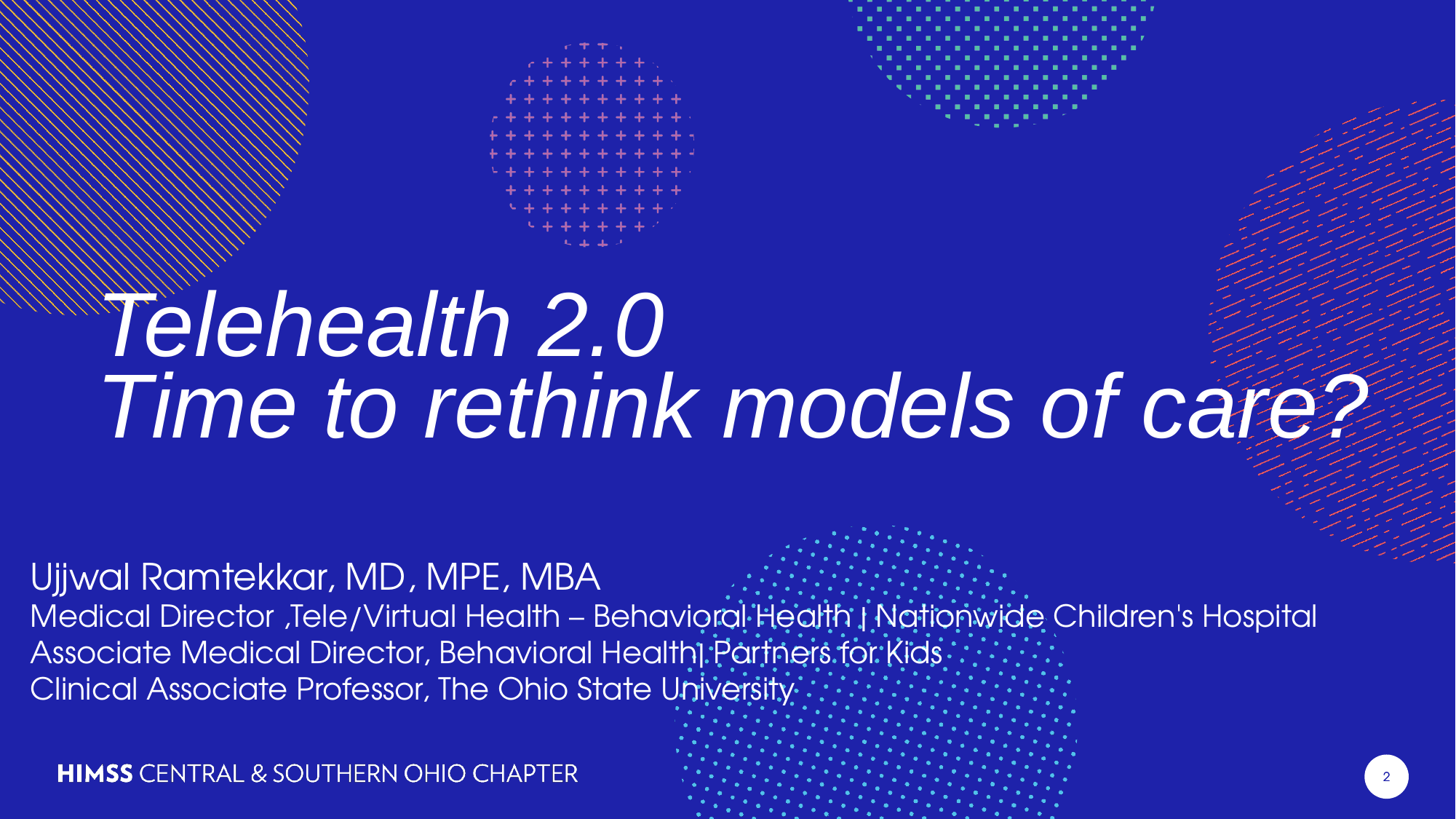

Telehealth 2.0
Time to rethink models of care?
Ujjwal Ramtekkar, MD, MPE, MBA
Medical Director ,Tele/Virtual Health – Behavioral Health | Nationwide Children's Hospital
Associate Medical Director, Behavioral Health| Partners for Kids
Clinical Associate Professor, The Ohio State University
2
2